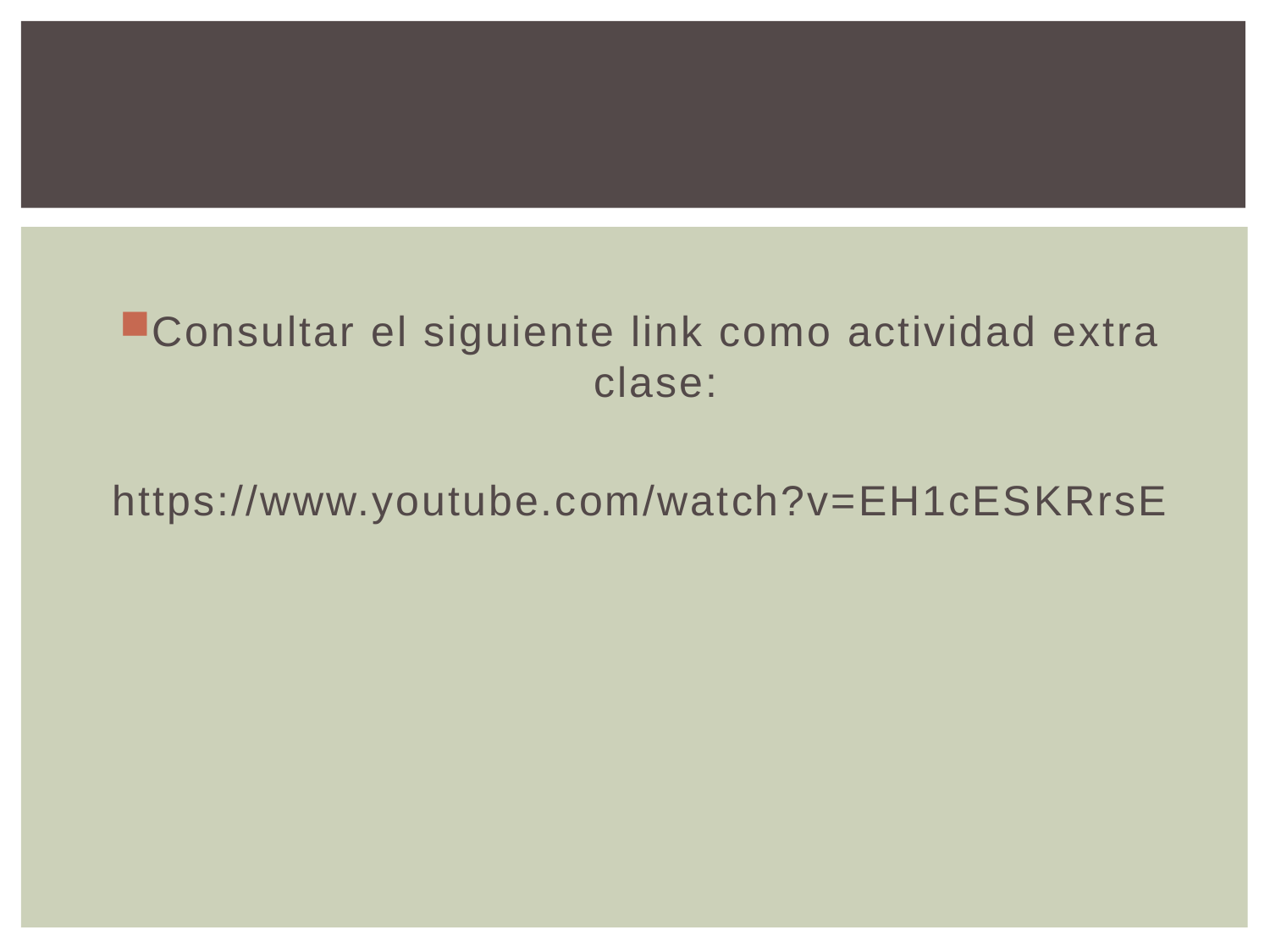

Consultar el siguiente link como actividad extra clase:

https://www.youtube.com/watch?v=EH1cESKRrsE